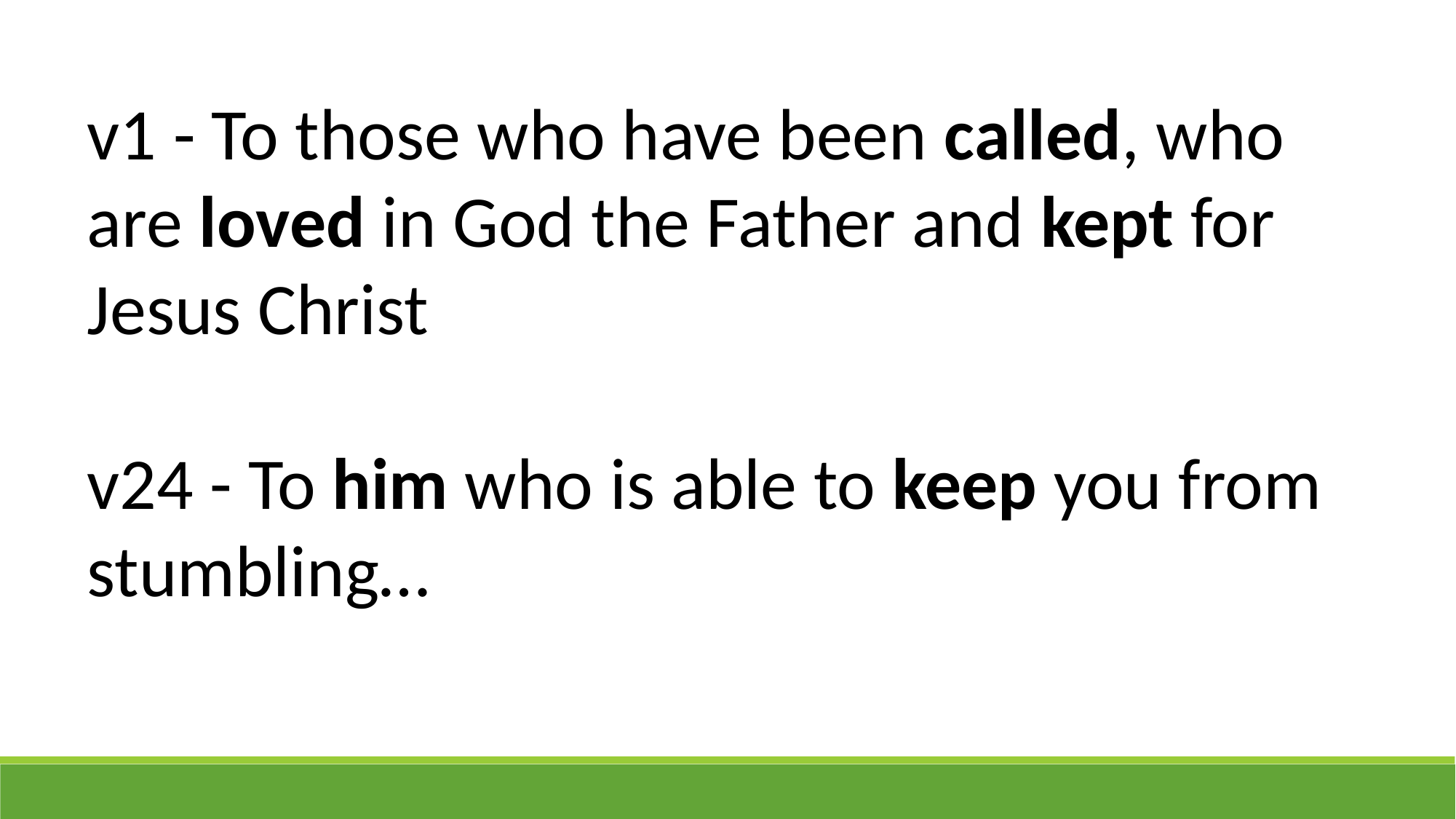

v1 - To those who have been called, who are loved in God the Father and kept for Jesus Christ

v24 - To him who is able to keep you from stumbling…